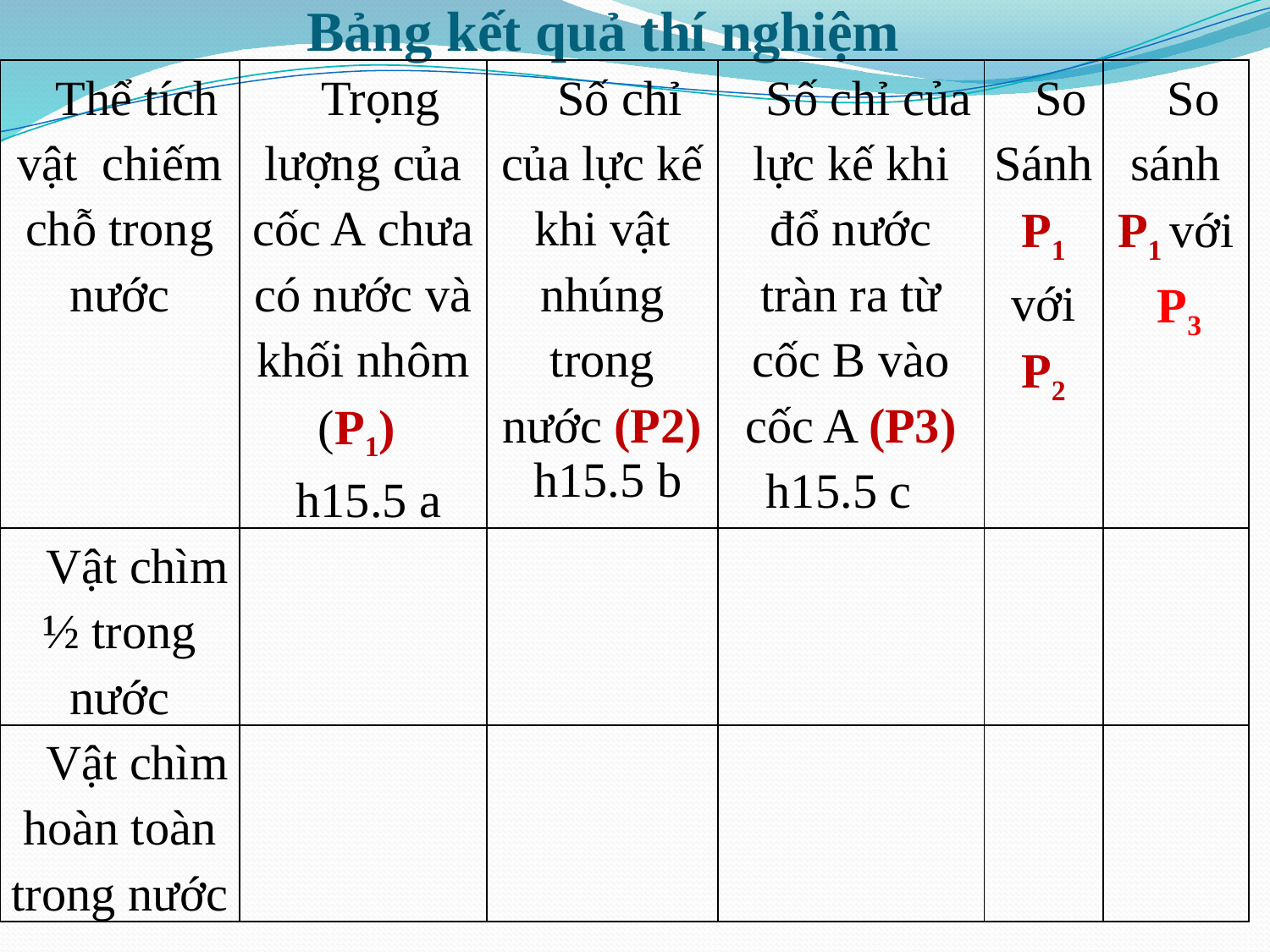

# Bảng kết quả thí nghiệm
| Thể tích vật chiếm chỗ trong nước | Trọng lượng của cốc A chưa có nước và khối nhôm (P1) h15.5 a | Số chỉ của lực kế khi vật nhúng trong nước (P2) h15.5 b | Số chỉ của lực kế khi đổ nước tràn ra từ cốc B vào cốc A (P3) h15.5 c | So Sánh P1 với P2 | So sánh P1 với P3 |
| --- | --- | --- | --- | --- | --- |
| Vật chìm ½ trong nước |  |  |  |  |  |
| Vật chìm hoàn toàn trong nước |  |  |  |  |  |